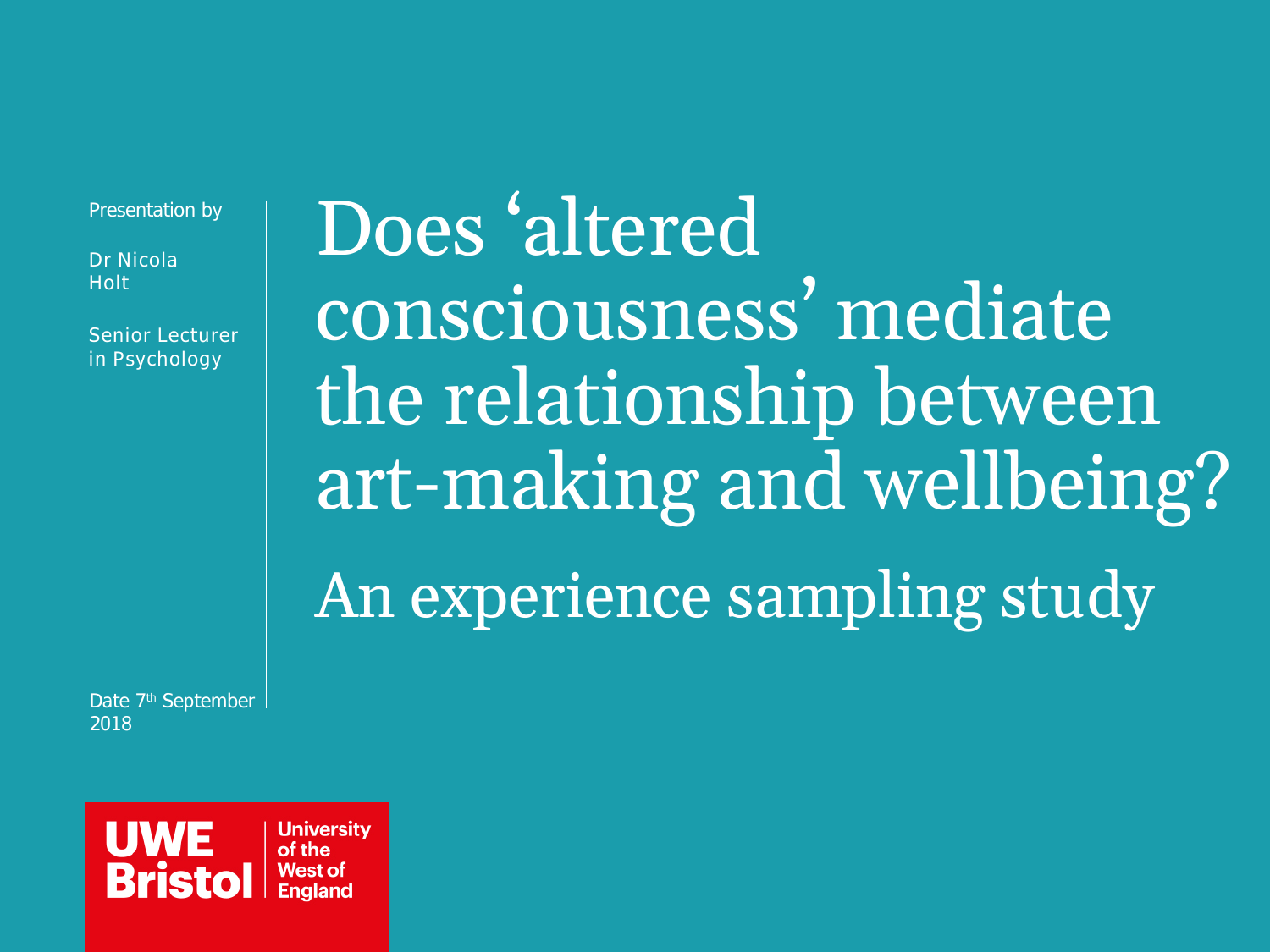

Does ‘altered consciousness’ mediate
the relationship between art-making and wellbeing?
An experience sampling study
Presentation by

Dr Nicola
Holt
Senior Lecturer in Psychology
Date 7th September 2018